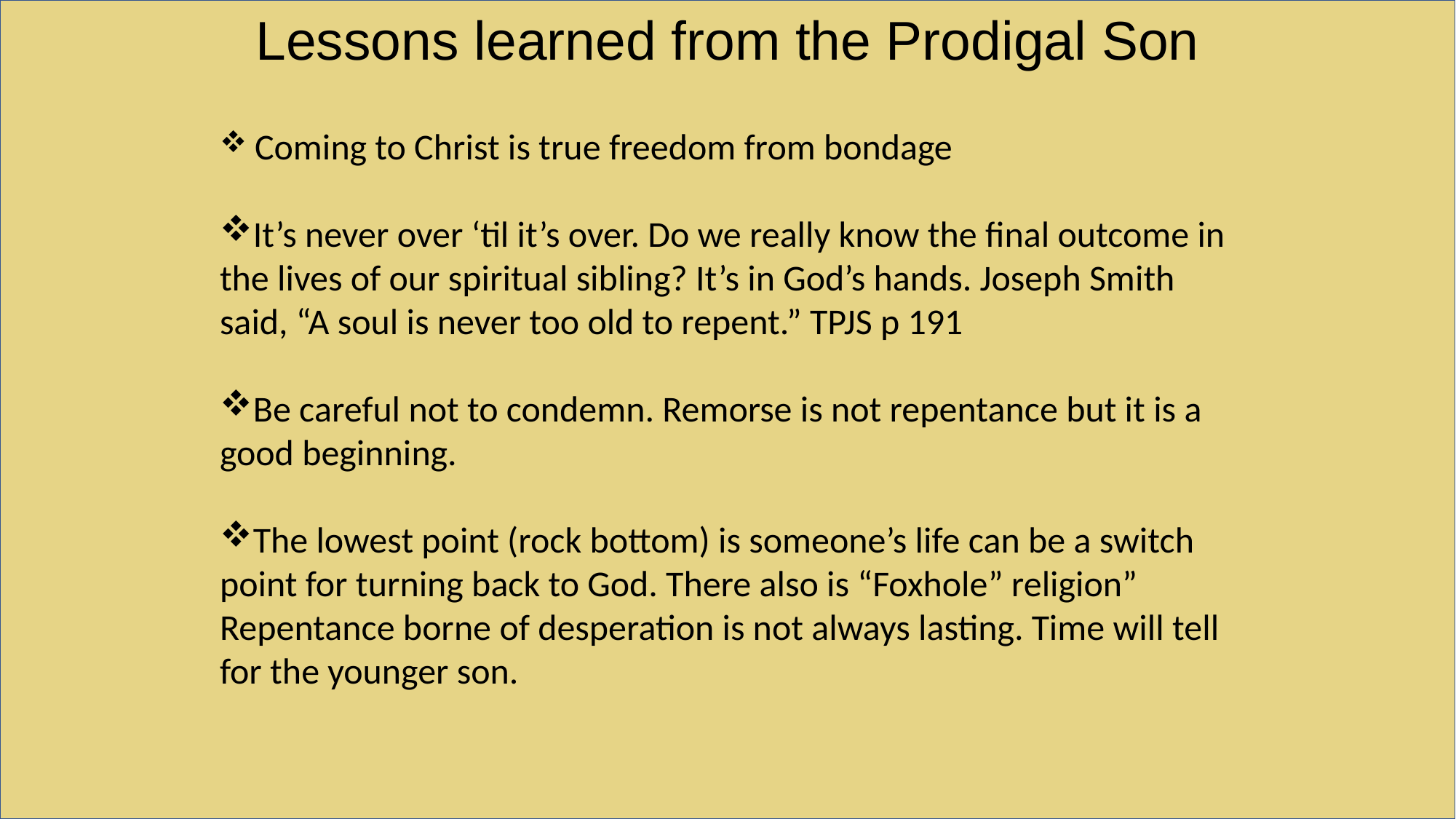

Lessons learned from the Prodigal Son

 Coming to Christ is true freedom from bondage

It’s never over ‘til it’s over. Do we really know the final outcome in the lives of our spiritual sibling? It’s in God’s hands. Joseph Smith said, “A soul is never too old to repent.” TPJS p 191

Be careful not to condemn. Remorse is not repentance but it is a good beginning.

The lowest point (rock bottom) is someone’s life can be a switch point for turning back to God. There also is “Foxhole” religion” Repentance borne of desperation is not always lasting. Time will tell for the younger son.